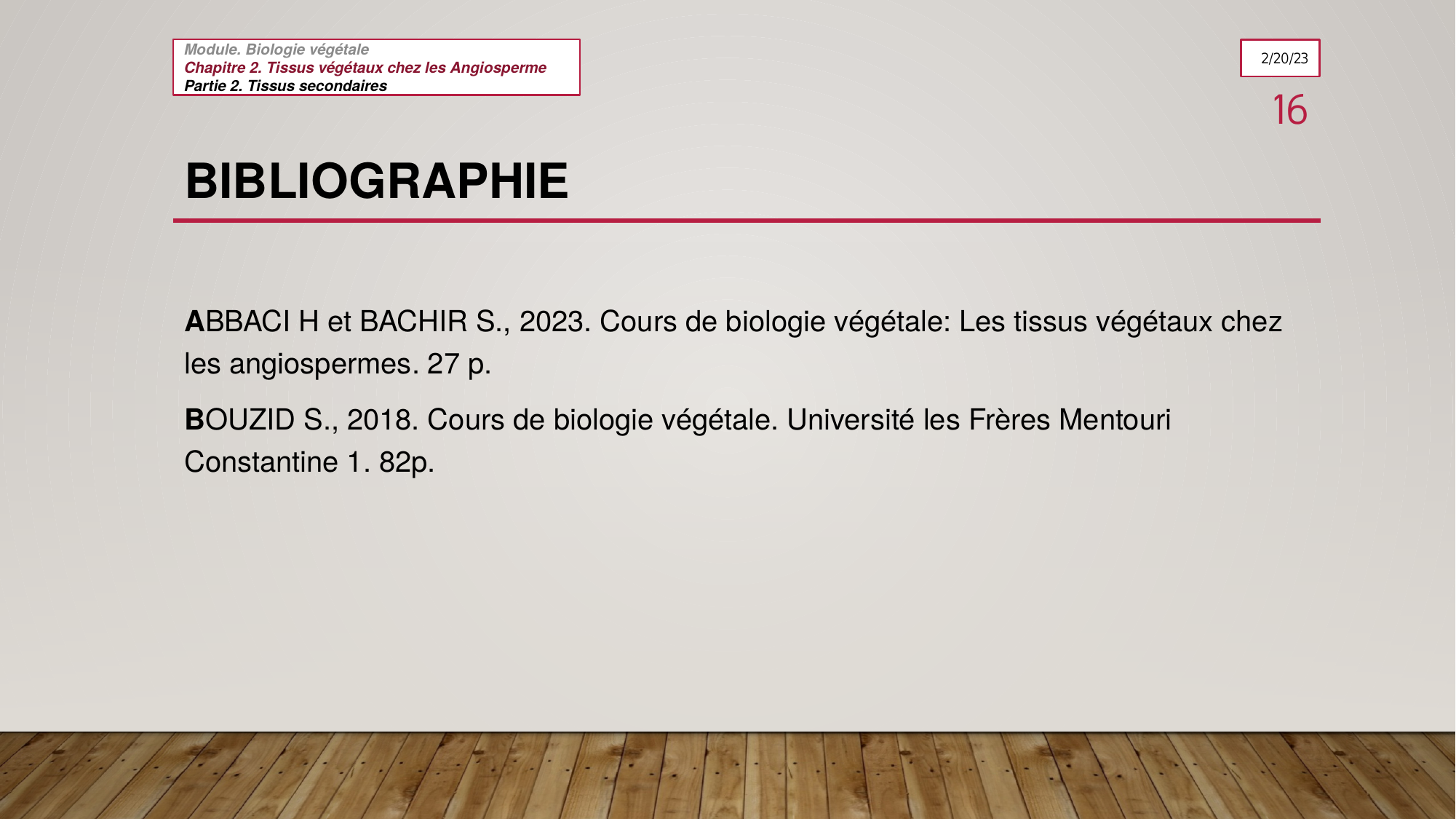

Module. Biologie végétale
Chapitre 2. Tissus végétaux chez les Angiosperme
Partie 2. Tissus secondaires
2/20/23
16
# Bibliographie

ABBACI H et BACHIR S., 2023. Cours de biologie végétale: Les tissus végétaux chez les angiospermes. 27 p.
BOUZID S., 2018. Cours de biologie végétale. Université les Frères Mentouri Constantine 1. 82p.